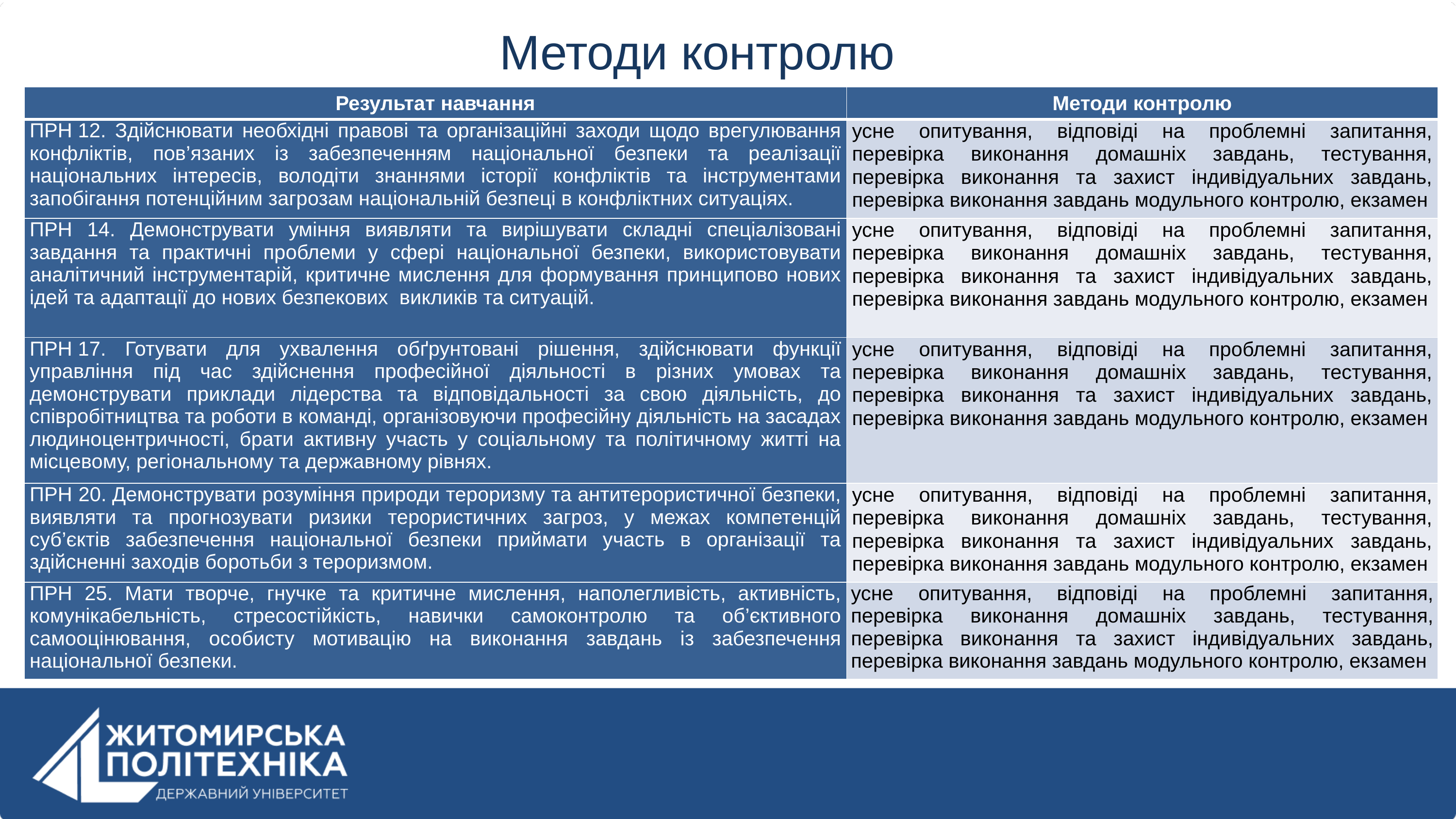

Методи контролю
| Результат навчання | Методи контролю |
| --- | --- |
| ПРН 12. Здійснювати необхідні правові та організаційні заходи щодо врегулювання конфліктів, пов’язаних із забезпеченням національної безпеки та реалізації національних інтересів, володіти знаннями історії конфліктів та інструментами запобігання потенційним загрозам національній безпеці в конфліктних ситуаціях. | усне опитування, відповіді на проблемні запитання, перевірка виконання домашніх завдань, тестування, перевірка виконання та захист індивідуальних завдань, перевірка виконання завдань модульного контролю, екзамен |
| ПРН 14. Демонструвати уміння виявляти та вирішувати складні спеціалізовані завдання та практичні проблеми у сфері національної безпеки, використовувати аналітичний інструментарій, критичне мислення для формування принципово нових ідей та адаптації до нових безпекових викликів та ситуацій. | усне опитування, відповіді на проблемні запитання, перевірка виконання домашніх завдань, тестування, перевірка виконання та захист індивідуальних завдань, перевірка виконання завдань модульного контролю, екзамен |
| ПРН 17. Готувати для ухвалення обґрунтовані рішення, здійснювати функції управління під час здійснення професійної діяльності в різних умовах та демонструвати приклади лідерства та відповідальності за свою діяльність, до співробітництва та роботи в команді, організовуючи професійну діяльність на засадах людиноцентричності, брати активну участь у соціальному та політичному житті на місцевому, регіональному та державному рівнях. | усне опитування, відповіді на проблемні запитання, перевірка виконання домашніх завдань, тестування, перевірка виконання та захист індивідуальних завдань, перевірка виконання завдань модульного контролю, екзамен |
| ПРН 20. Демонструвати розуміння природи тероризму та антитерористичної безпеки, виявляти та прогнозувати ризики терористичних загроз, у межах компетенцій суб’єктів забезпечення національної безпеки приймати участь в організації та здійсненні заходів боротьби з тероризмом. | усне опитування, відповіді на проблемні запитання, перевірка виконання домашніх завдань, тестування, перевірка виконання та захист індивідуальних завдань, перевірка виконання завдань модульного контролю, екзамен |
| ПРН 25. Мати творче, гнучке та критичне мислення, наполегливість, активність, комунікабельність, стресостійкість, навички самоконтролю та об’єктивного самооцінювання, особисту мотивацію на виконання завдань із забезпечення національної безпеки. | усне опитування, відповіді на проблемні запитання, перевірка виконання домашніх завдань, тестування, перевірка виконання та захист індивідуальних завдань, перевірка виконання завдань модульного контролю, екзамен |